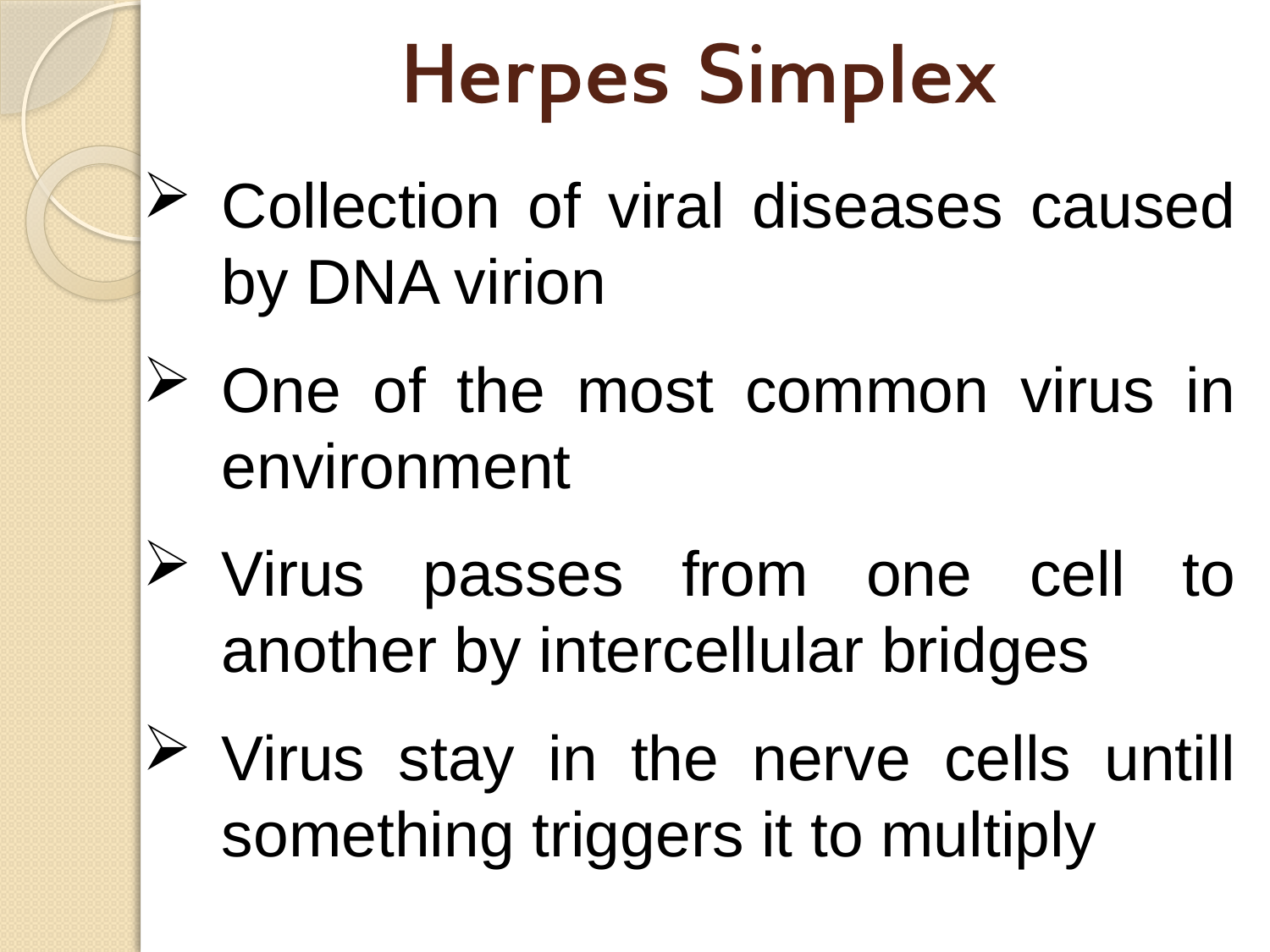

# Herpes Simplex
Collection of viral diseases caused by DNA virion
One of the most common virus in environment
Virus passes from one cell to another by intercellular bridges
Virus stay in the nerve cells untill something triggers it to multiply